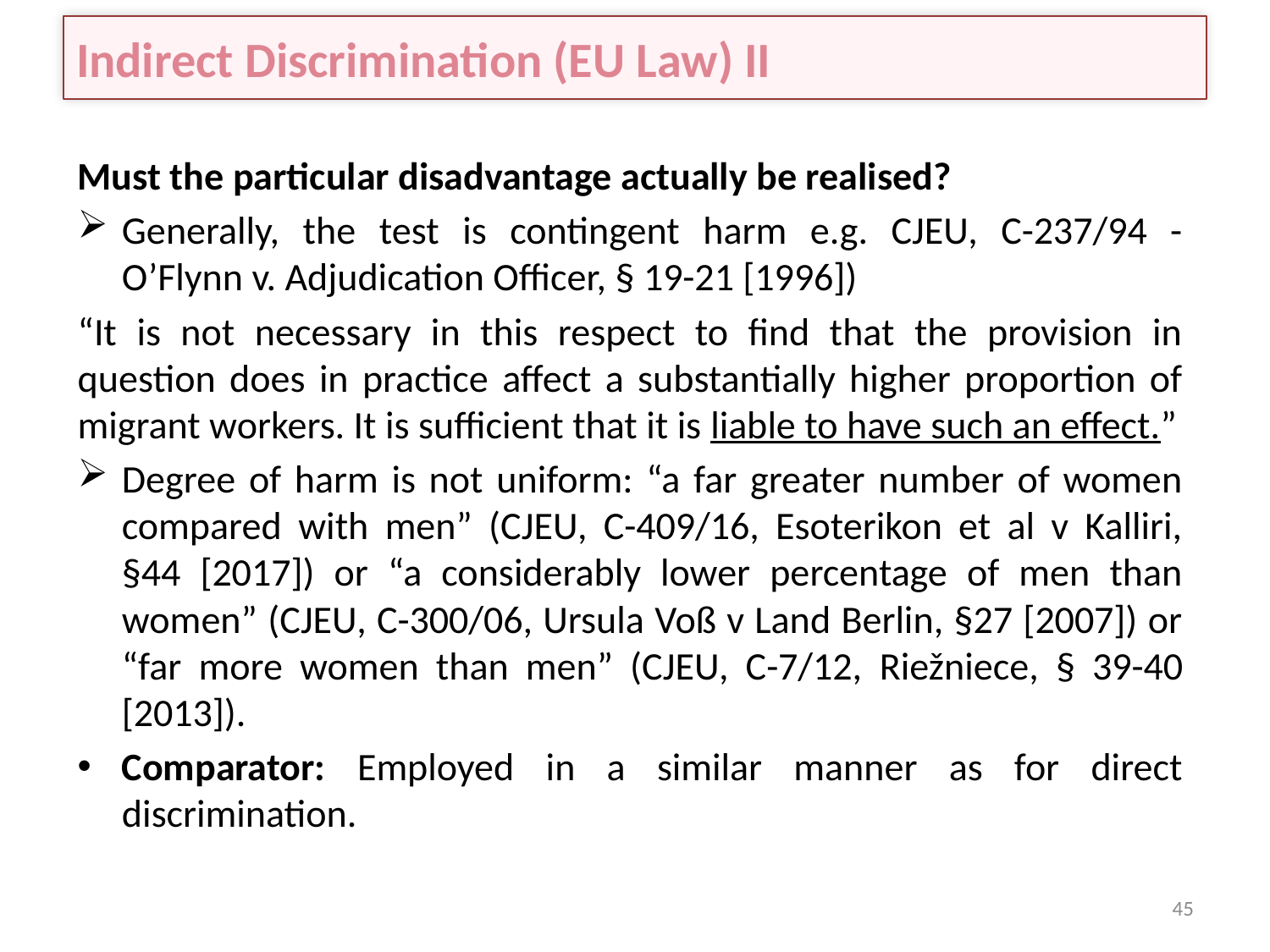

# Indirect Discrimination (EU Law) II
Must the particular disadvantage actually be realised?
Generally, the test is contingent harm e.g. CJEU, C-237/94 - O’Flynn v. Adjudication Officer, § 19-21 [1996])
“It is not necessary in this respect to find that the provision in question does in practice affect a substantially higher proportion of migrant workers. It is sufficient that it is liable to have such an effect.”
Degree of harm is not uniform: “a far greater number of women compared with men” (CJEU, C-409/16, Esoterikon et al v Kalliri, §44 [2017]) or “a considerably lower percentage of men than women” (CJEU, C-300/06, Ursula Voß v Land Berlin, §27 [2007]) or “far more women than men” (CJEU, C-7/12, Riežniece, § 39-40 [2013]).
Comparator: Employed in a similar manner as for direct discrimination.
45